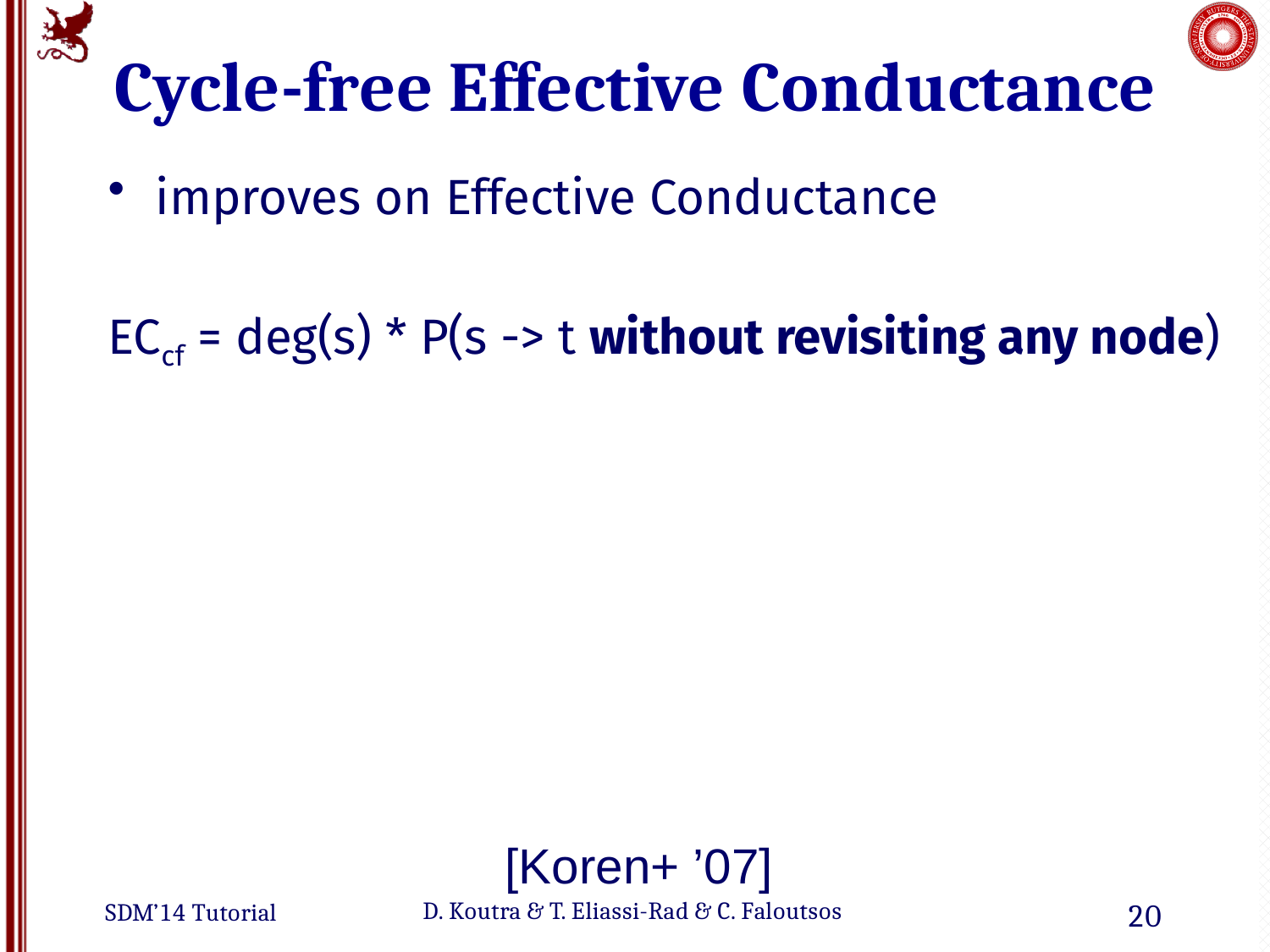

# Cycle-free Effective Conductance
improves on Effective Conductance

ECcf = deg(s) * P(s -> t without revisiting any node)

[Koren+ ’07]
20